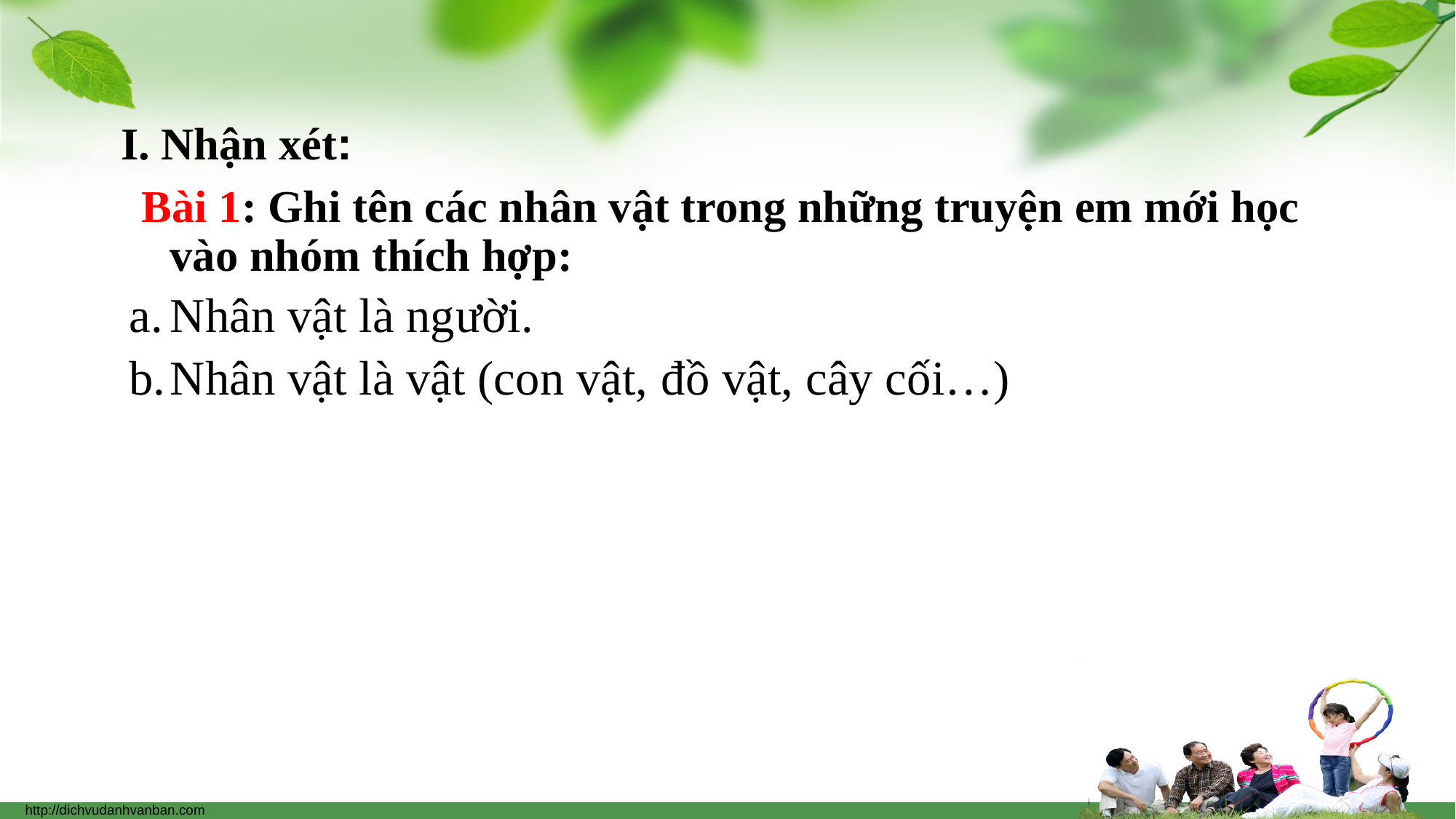

I. Nhận xét:
 Bài 1: Ghi tên các nhân vật trong những truyện em mới học vào nhóm thích hợp:
Nhân vật là người.
Nhân vật là vật (con vật, đồ vật, cây cối…)